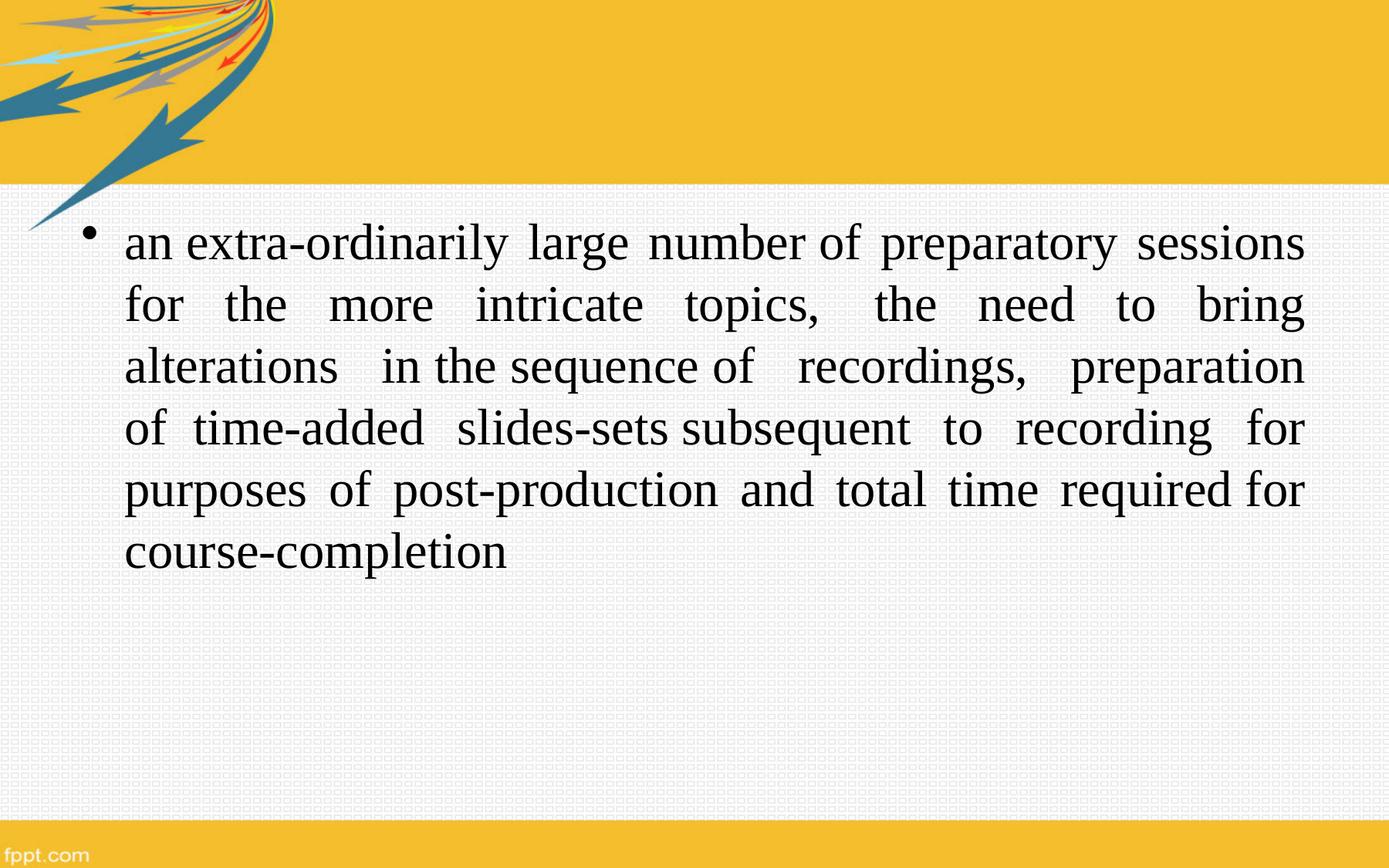

an extra-ordinarily large number of preparatory sessions for the more intricate topics,  the need to bring alterations in the sequence of recordings, preparation of  time-added slides-sets subsequent to recording for purposes of post-production and total time required for course-completion